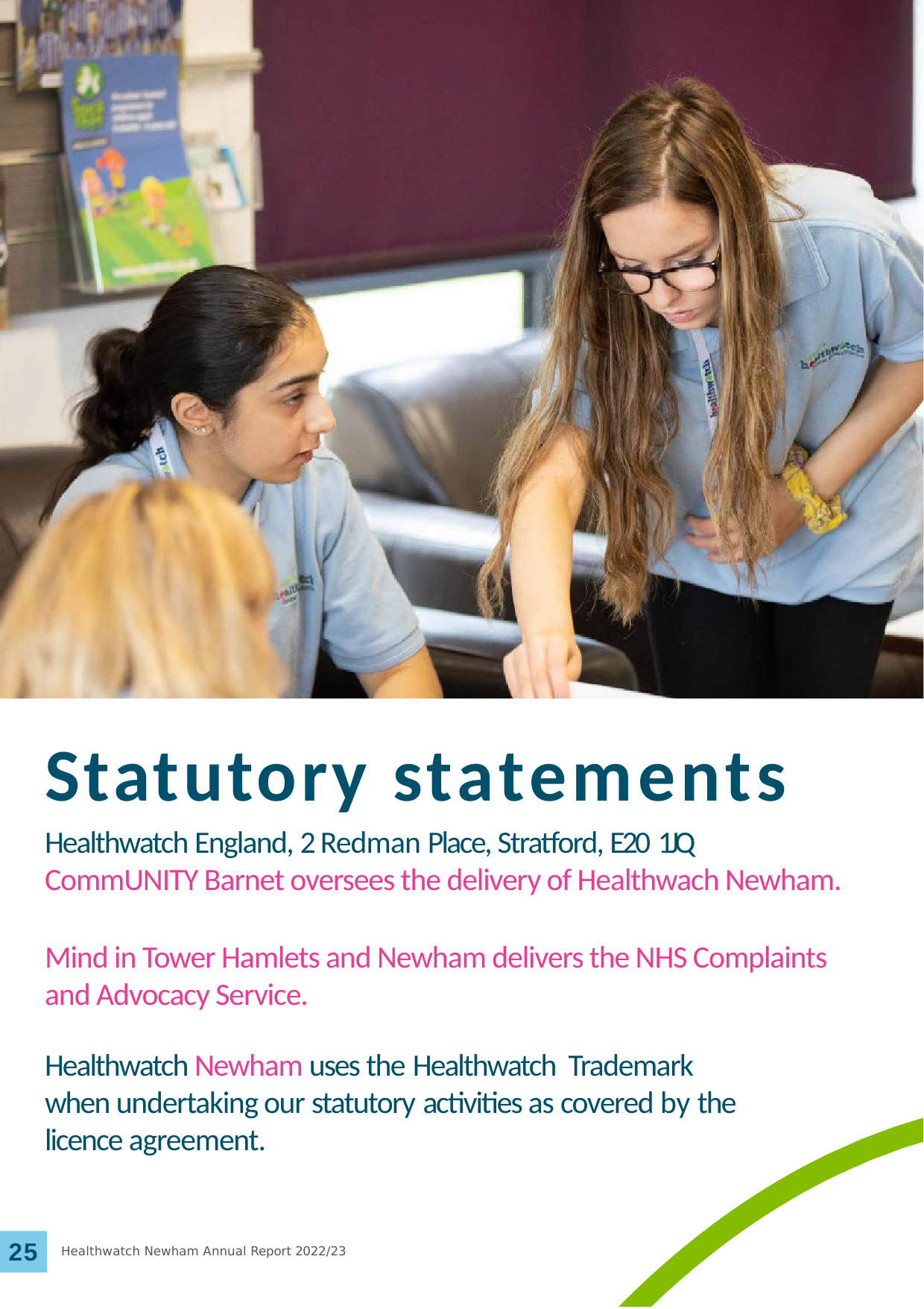

Statutory statements
Healthwatch England, 2 Redman Place, Stratford, E20 1JQ  CommUNITY Barnet oversees the delivery of Healthwach Newham.

Mind in Tower Hamlets and Newham delivers the NHS Complaints and Advocacy Service.
Healthwatch Newham uses the Healthwatch  Trademark when undertaking our statutory activities as covered by the licence agreement.

25
Healthwatch Newham Annual Report 2022/23